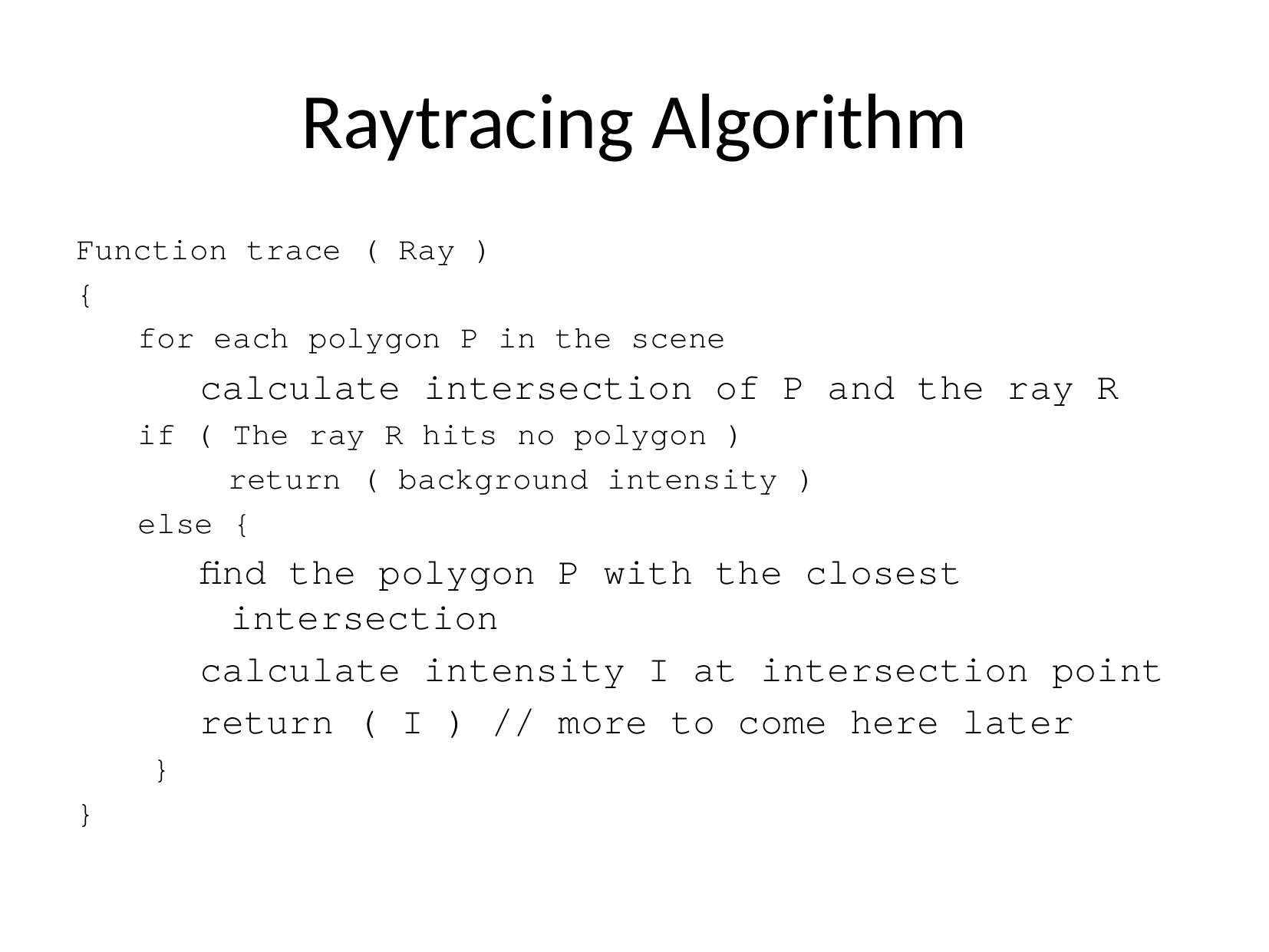

# Raytracing Algorithm
Function trace ( Ray )
{
for each polygon P in the scene
calculate intersection of P and the ray R
if ( The ray R hits no polygon )
        return ( background intensity )
else {
find the polygon P with the closest intersection
calculate intensity I at intersection point
return ( I ) // more to come here later
    }
}